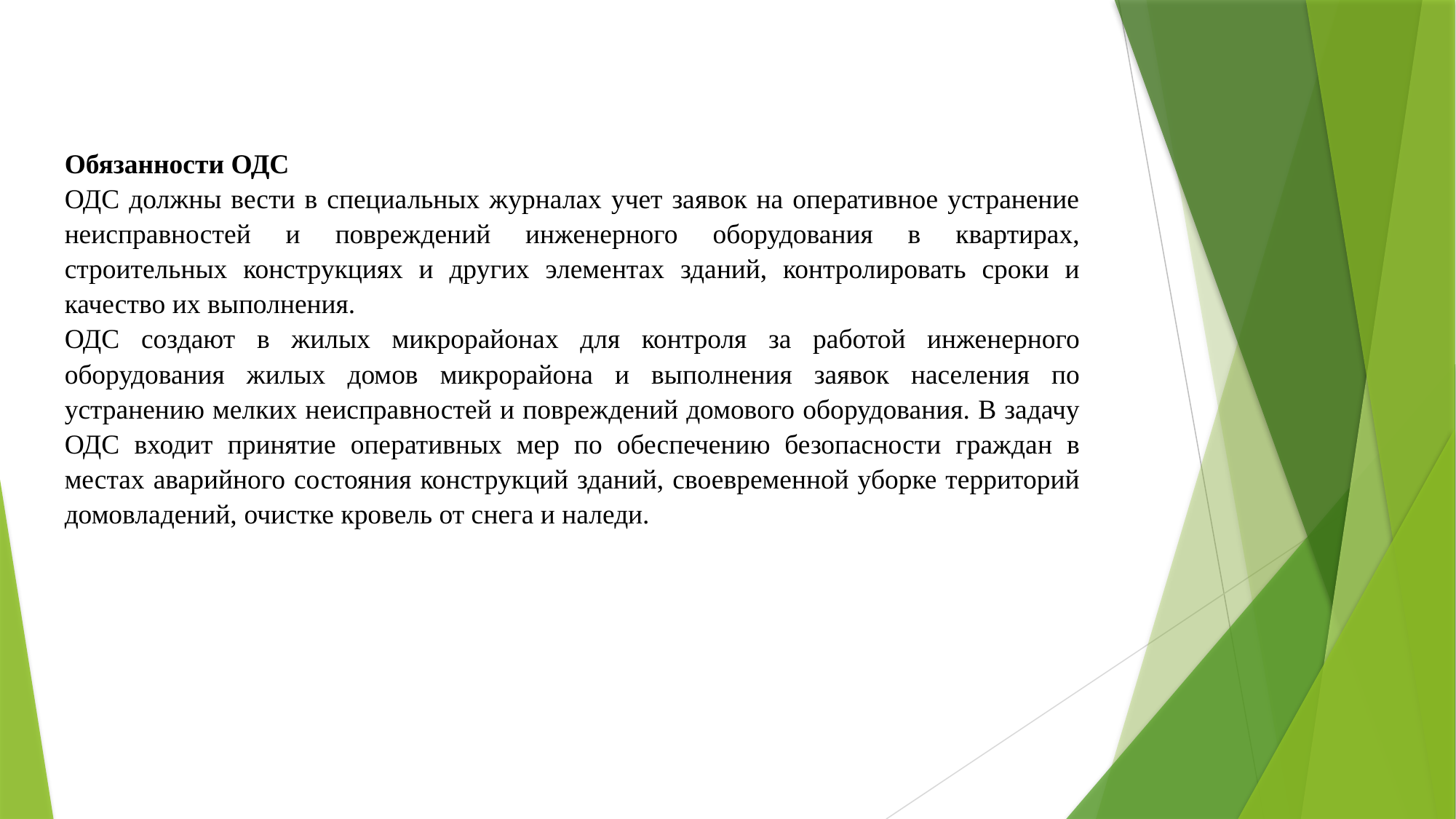

Обязанности ОДС
ОДС должны вести в специальных журналах учет заявок на оперативное устранение неисправностей и повреждений инженерного оборудования в квартирах, строительных конструкциях и других элементах зданий, контролировать сроки и качество их выполнения.
ОДС создают в жилых микрорайонах для контроля за работой инженерного оборудования жилых домов микрорайона и выполнения заявок населения по устранению мелких неисправностей и повреждений домового оборудования. В задачу ОДС входит принятие оперативных мер по обеспечению безопасности граждан в местах аварийного состояния конструкций зданий, своевременной уборке территорий домовладений, очистке кровель от снега и наледи.